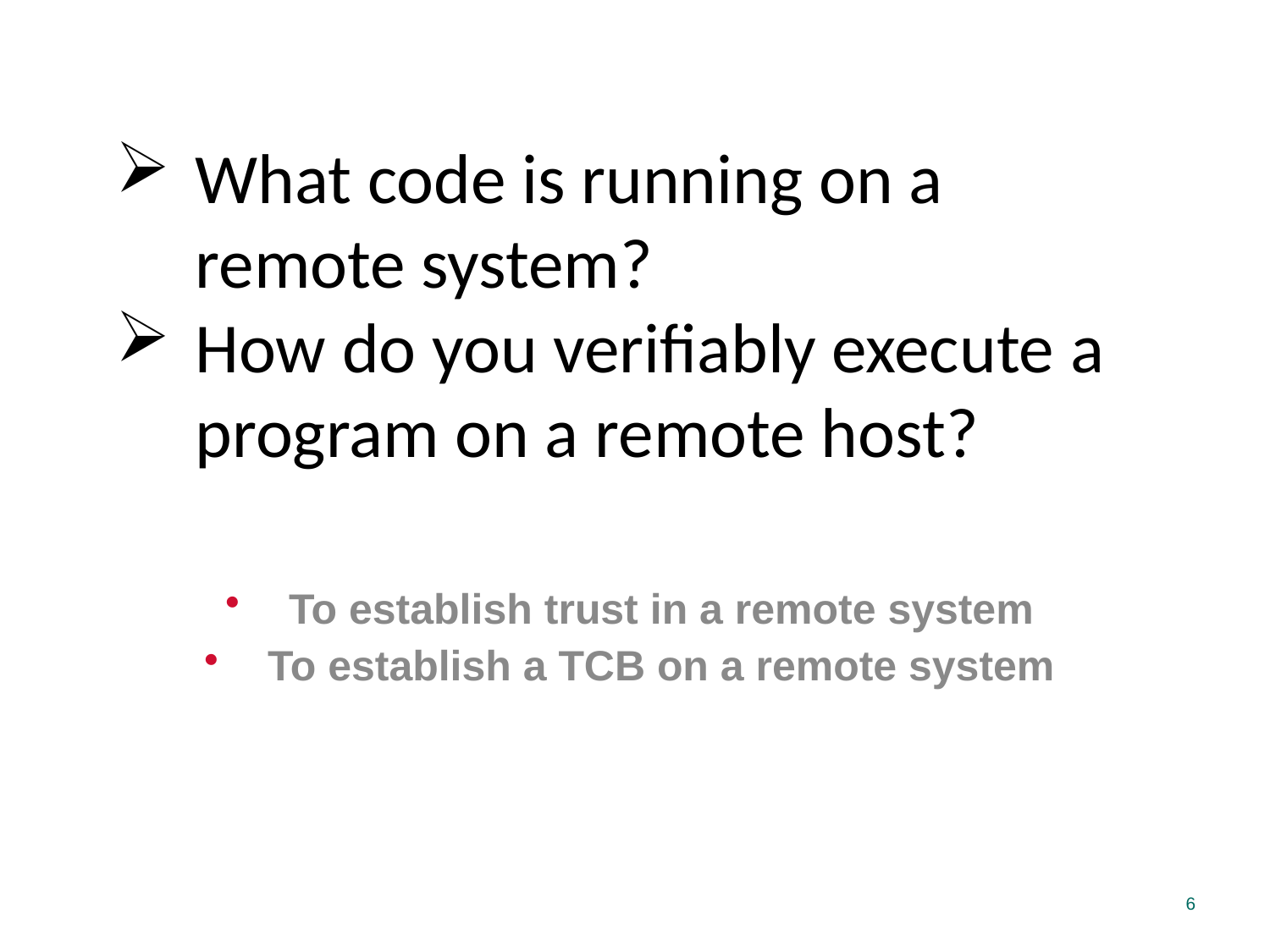

What code is running on a remote system?
How do you verifiably execute a program on a remote host?
To establish trust in a remote system
To establish a TCB on a remote system